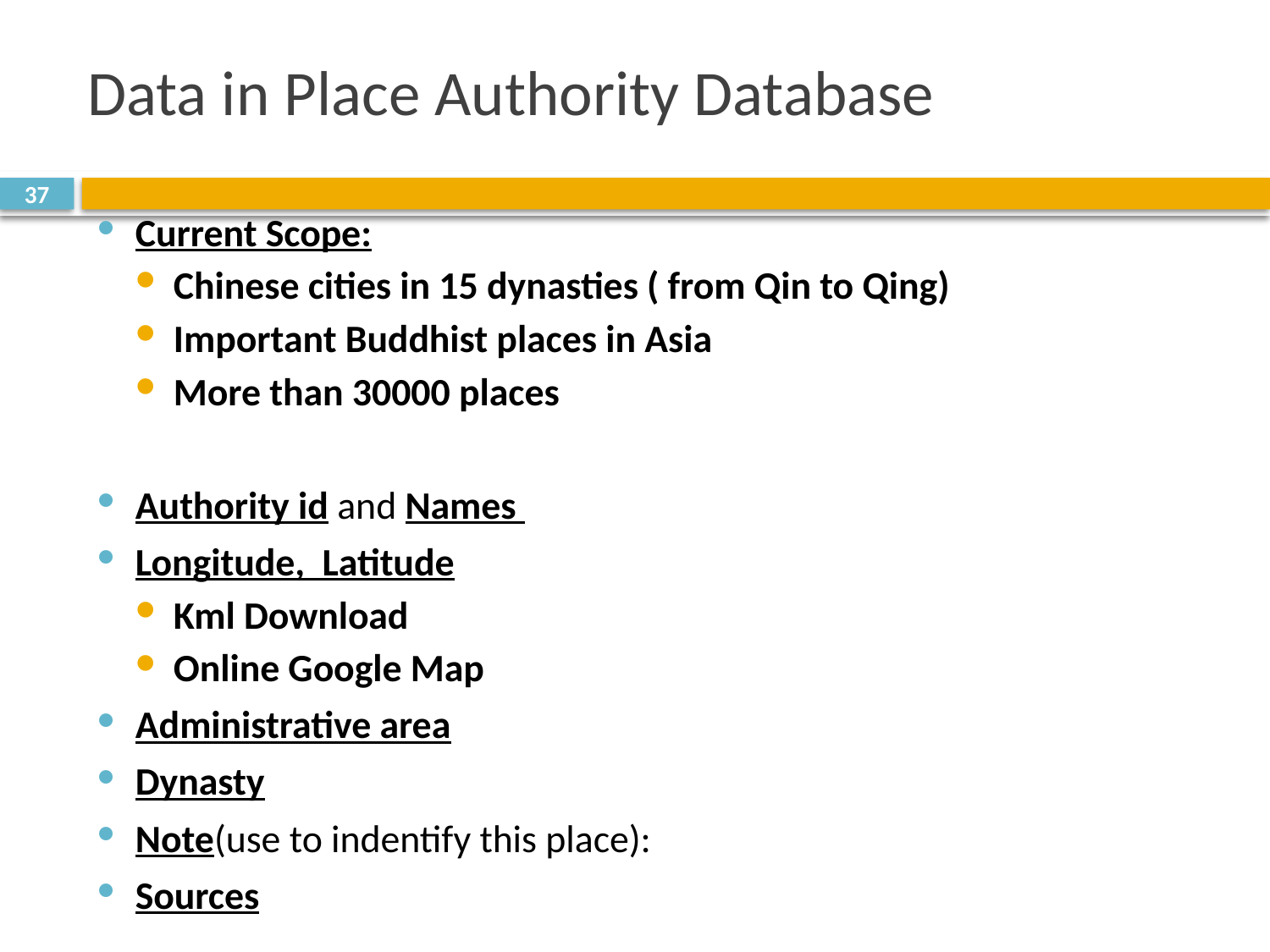

Data in Place Authority Database
Current Scope:
Chinese cities in 15 dynasties ( from Qin to Qing)
Important Buddhist places in Asia
More than 30000 places

Authority id and Names
Longitude,  Latitude
Kml Download
Online Google Map
Administrative area
Dynasty
Note(use to indentify this place):
Sources
37